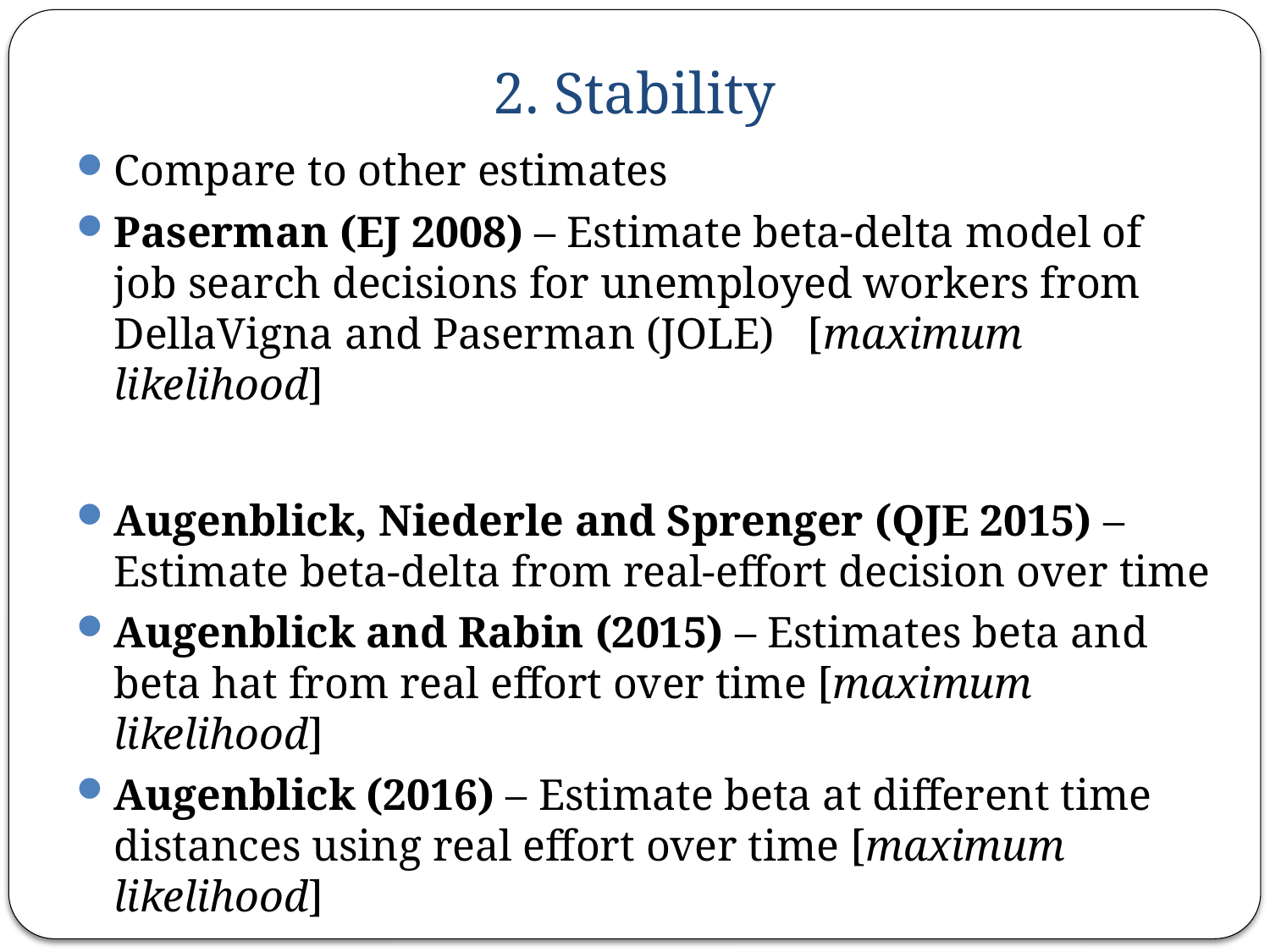

# 2. Stability
Compare to other estimates
Paserman (EJ 2008) – Estimate beta-delta model of job search decisions for unemployed workers from DellaVigna and Paserman (JOLE)   [maximum likelihood]

Augenblick, Niederle and Sprenger (QJE 2015) – Estimate beta-delta from real-effort decision over time
Augenblick and Rabin (2015) – Estimates beta and beta hat from real effort over time [maximum likelihood]
Augenblick (2016) – Estimate beta at different time distances using real effort over time [maximum likelihood]